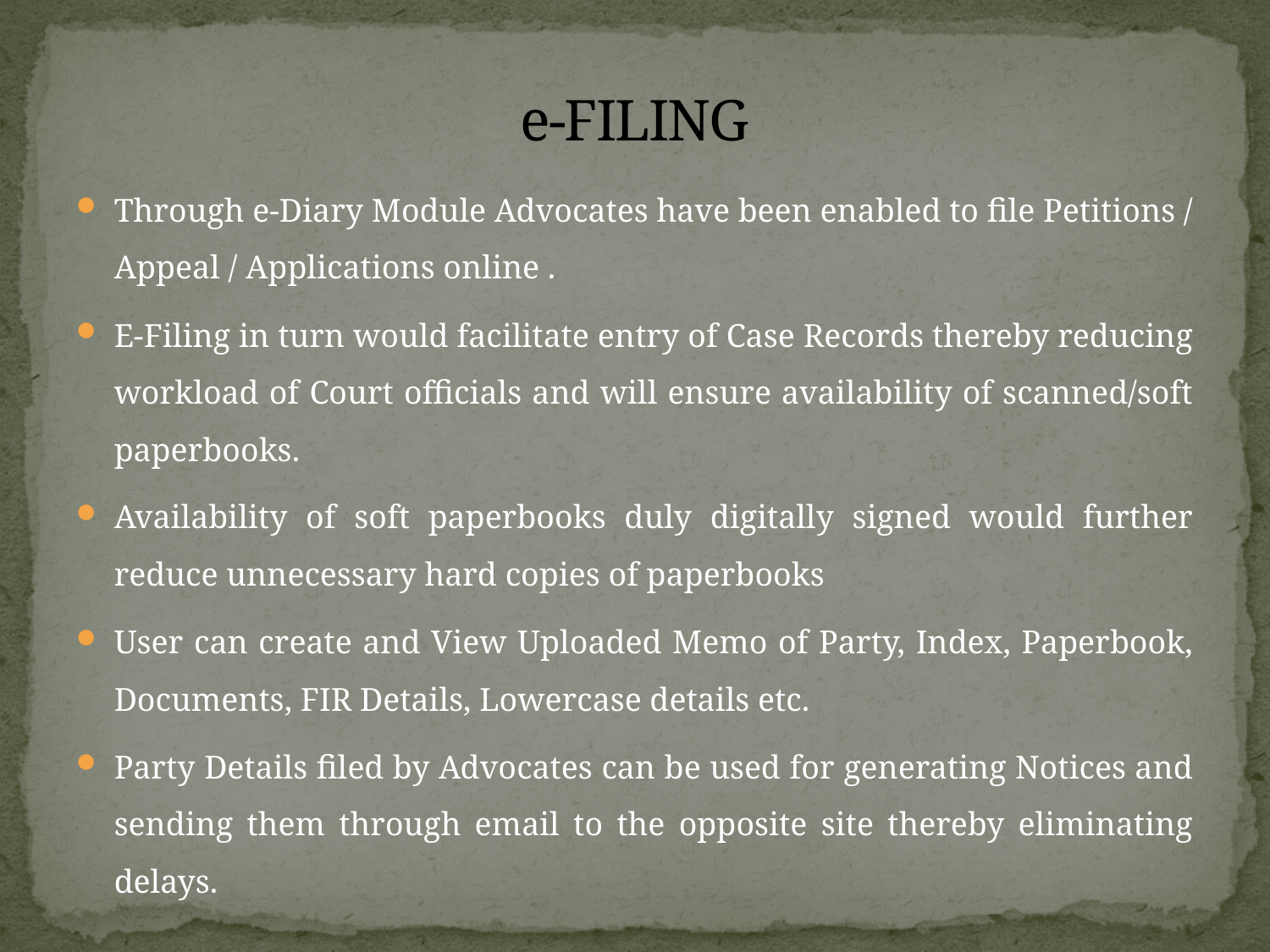

# e-FILING

Through e-Diary Module Advocates have been enabled to file Petitions / Appeal / Applications online .
E-Filing in turn would facilitate entry of Case Records thereby reducing workload of Court officials and will ensure availability of scanned/soft paperbooks.
Availability of soft paperbooks duly digitally signed would further reduce unnecessary hard copies of paperbooks
User can create and View Uploaded Memo of Party, Index, Paperbook, Documents, FIR Details, Lowercase details etc.
Party Details filed by Advocates can be used for generating Notices and sending them through email to the opposite site thereby eliminating delays.